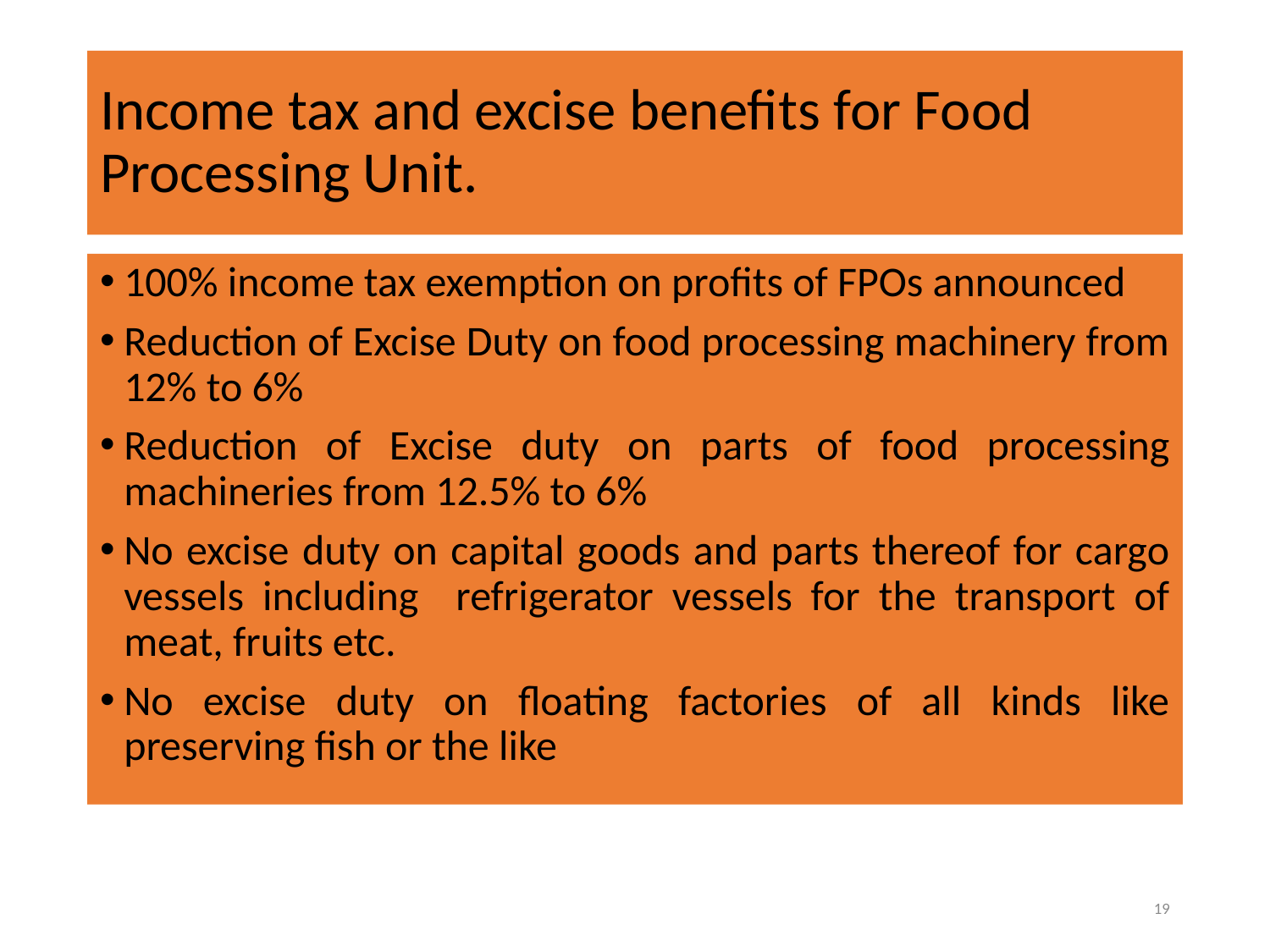

# Income tax and excise benefits for Food Processing Unit.
100% income tax exemption on profits of FPOs announced
Reduction of Excise Duty on food processing machinery from 12% to 6%
Reduction of Excise duty on parts of food processing machineries from 12.5% to 6%
No excise duty on capital goods and parts thereof for cargo vessels including  refrigerator vessels for the transport of meat, fruits etc.
No excise duty on floating factories of all kinds like preserving fish or the like
19